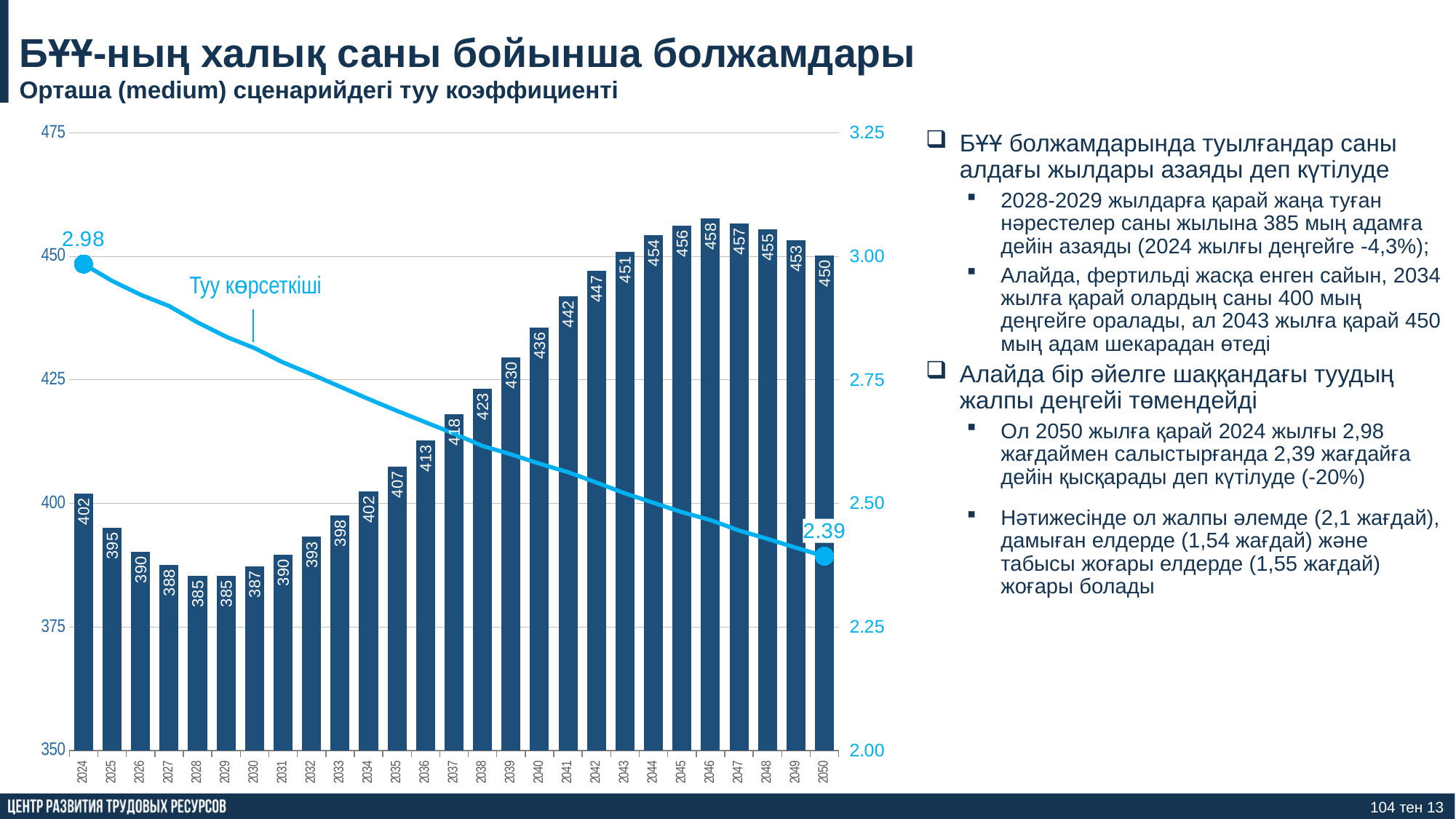

# БҰҰ-ның халық саны бойынша болжамдары
Орташа (medium) сценарийдегі туу коэффициенті

### Chart

| Category | рождений | рождаемость |
|---|---|---|
| 2024 | 401.985 | 2.984 |
| 2025 | 395.033 | 2.95 |
| 2026 | 390.247 | 2.922 |
| 2027 | 387.581 | 2.899 |
| 2028 | 385.313 | 2.866 |
| 2029 | 385.346 | 2.837 |
| 2030 | 387.269 | 2.814 |
| 2031 | 389.593 | 2.785 |
| 2032 | 393.22 | 2.761 |
| 2033 | 397.614 | 2.736 |
| 2034 | 402.338 | 2.711 |
| 2035 | 407.445 | 2.687 |
| 2036 | 412.734 | 2.664 |
| 2037 | 418.086 | 2.641 |
| 2038 | 423.159 | 2.616 |
| 2039 | 429.535 | 2.599 |
| 2040 | 435.507 | 2.58 |
| 2041 | 441.908 | 2.563 |
| 2042 | 447.006 | 2.542 |
| 2043 | 450.866 | 2.52 |
| 2044 | 454.256 | 2.501 |
| 2045 | 456.214 | 2.482 |
| 2046 | 457.564 | 2.466 |
| 2047 | 456.606 | 2.445 |
| 2048 | 455.401 | 2.428 |
| 2049 | 453.149 | 2.41 |
| 2050 | 450.123 | 2.393 |
БҰҰ болжамдарында туылғандар саны алдағы жылдары азаяды деп күтілуде
2028-2029 жылдарға қарай жаңа туған нәрестелер саны жылына 385 мың адамға дейін азаяды (2024 жылғы деңгейге -4,3%);
Алайда, фертильді жасқа енген сайын, 2034 жылға қарай олардың саны 400 мың деңгейге оралады, ал 2043 жылға қарай 450 мың адам шекарадан өтеді
Алайда бір әйелге шаққандағы туудың жалпы деңгейі төмендейді
Ол 2050 жылға қарай 2024 жылғы 2,98 жағдаймен салыстырғанда 2,39 жағдайға дейін қысқарады деп күтілуде (-20%)
Нәтижесінде ол жалпы әлемде (2,1 жағдай), дамыған елдерде (1,54 жағдай) және табысы жоғары елдерде (1,55 жағдай) жоғары болады

Туу көрсеткіші
104 тен 13